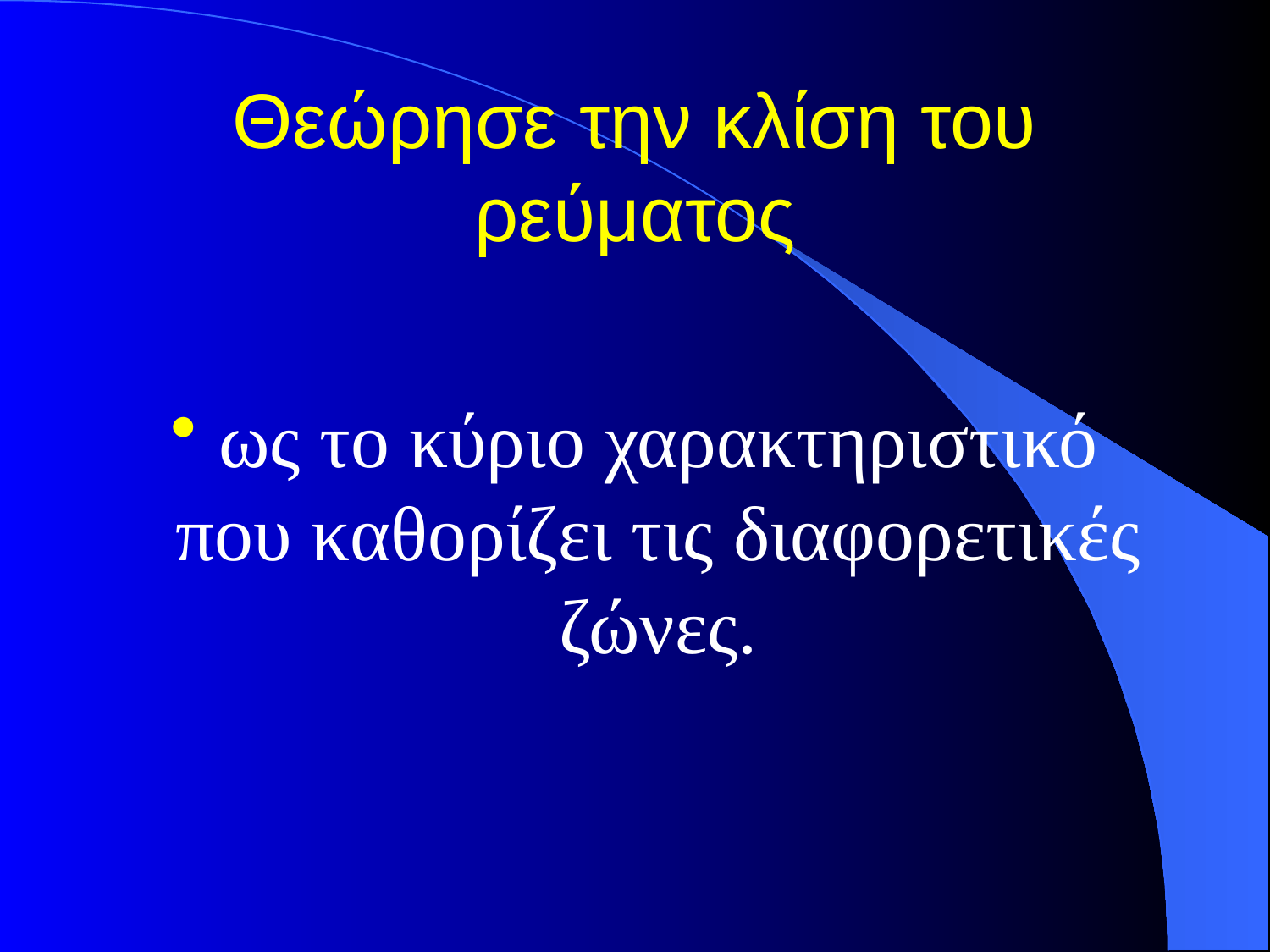

# Θεώρησε την κλίση του ρεύματος

ως το κύριο χαρακτηριστικό που καθορίζει τις διαφορετικές ζώνες.